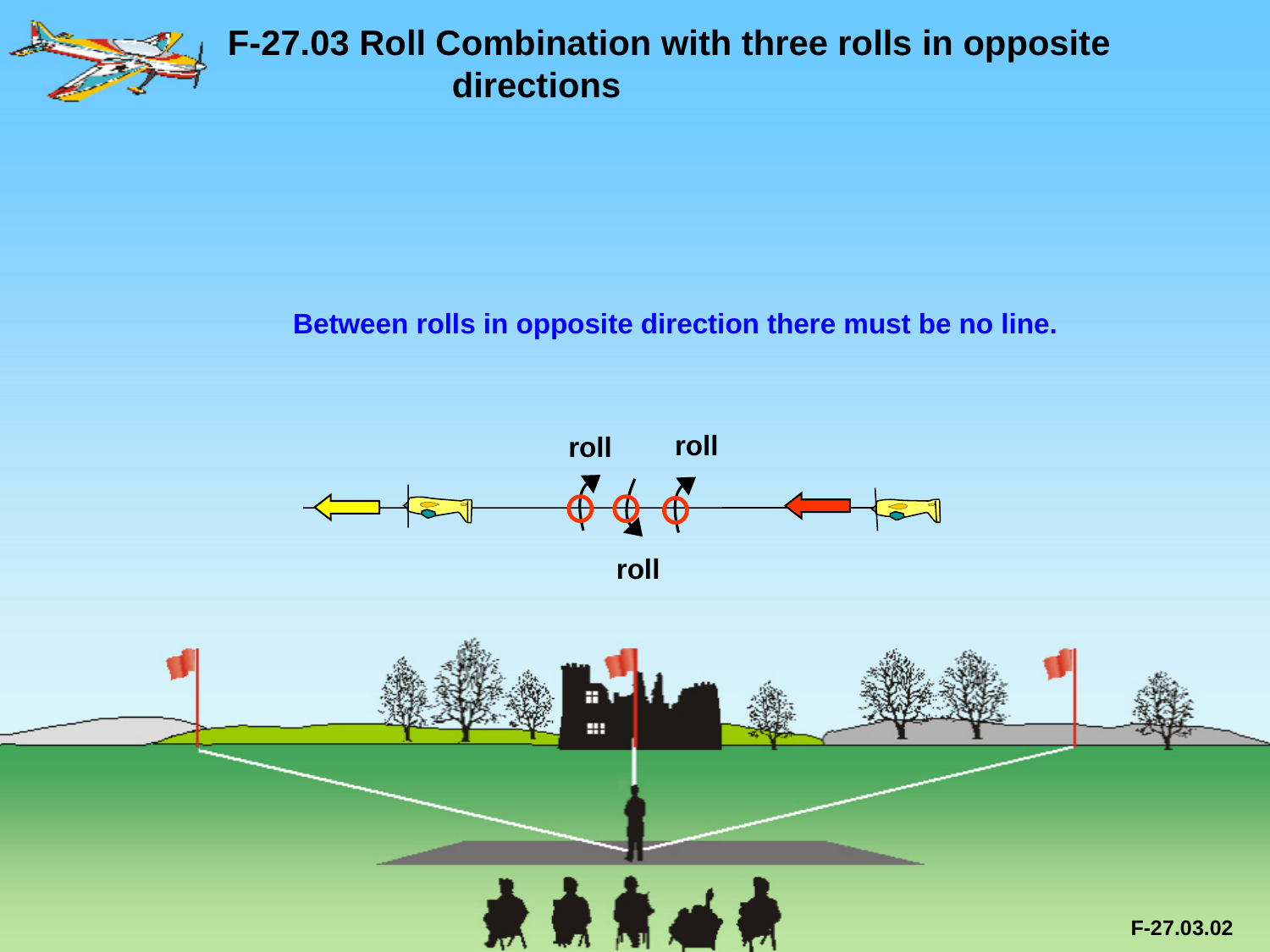

F-27.03 Roll Combination with three rolls in opposite 	 	          directions
Between rolls in opposite direction there must be no line.
roll
roll

roll
F-27.03.02